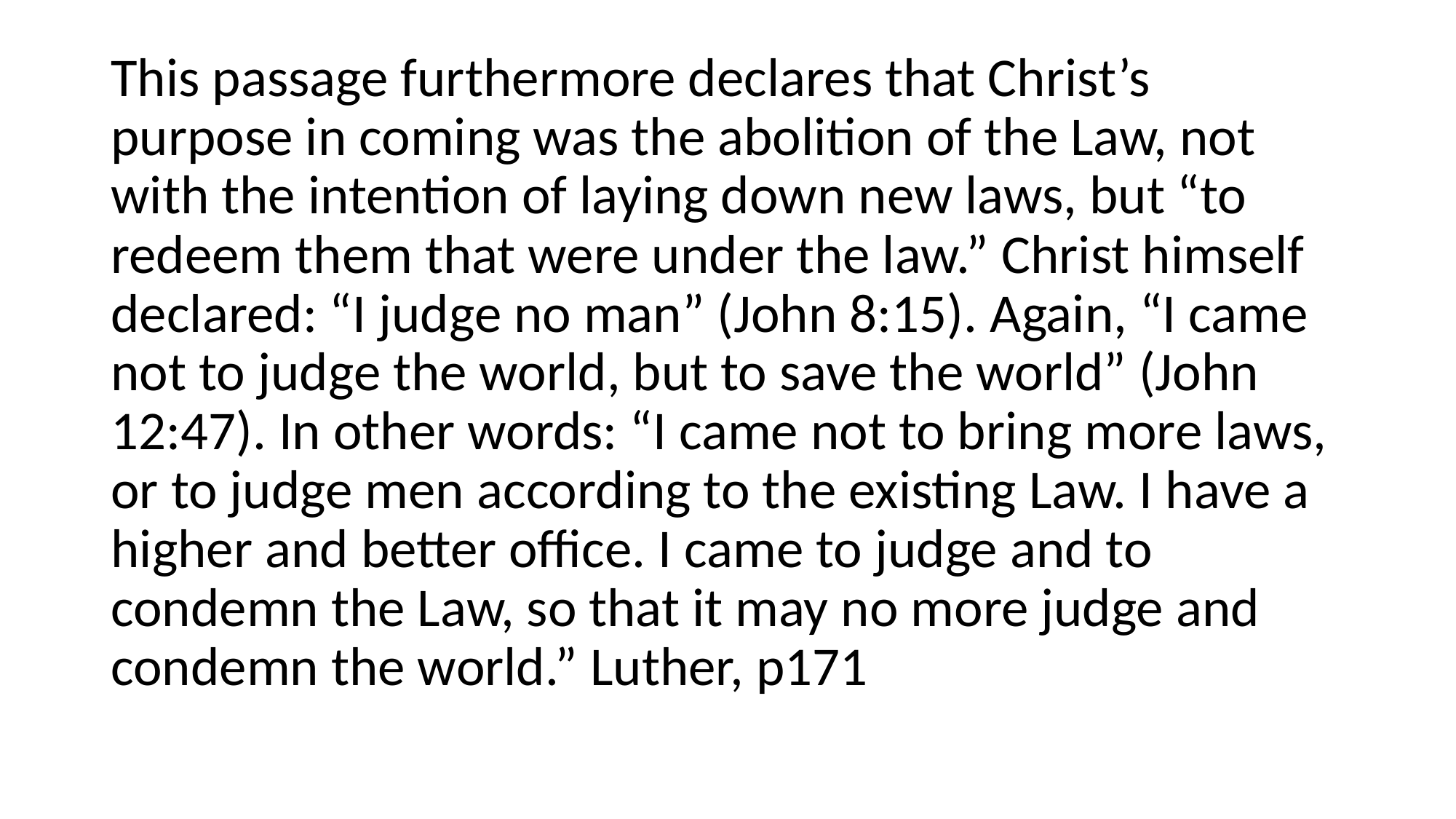

#
This passage furthermore declares that Christ’s purpose in coming was the abolition of the Law, not with the intention of laying down new laws, but “to redeem them that were under the law.” Christ himself declared: “I judge no man” (John 8:15). Again, “I came not to judge the world, but to save the world” (John 12:47). In other words: “I came not to bring more laws, or to judge men according to the existing Law. I have a higher and better office. I came to judge and to condemn the Law, so that it may no more judge and condemn the world.” Luther, p171